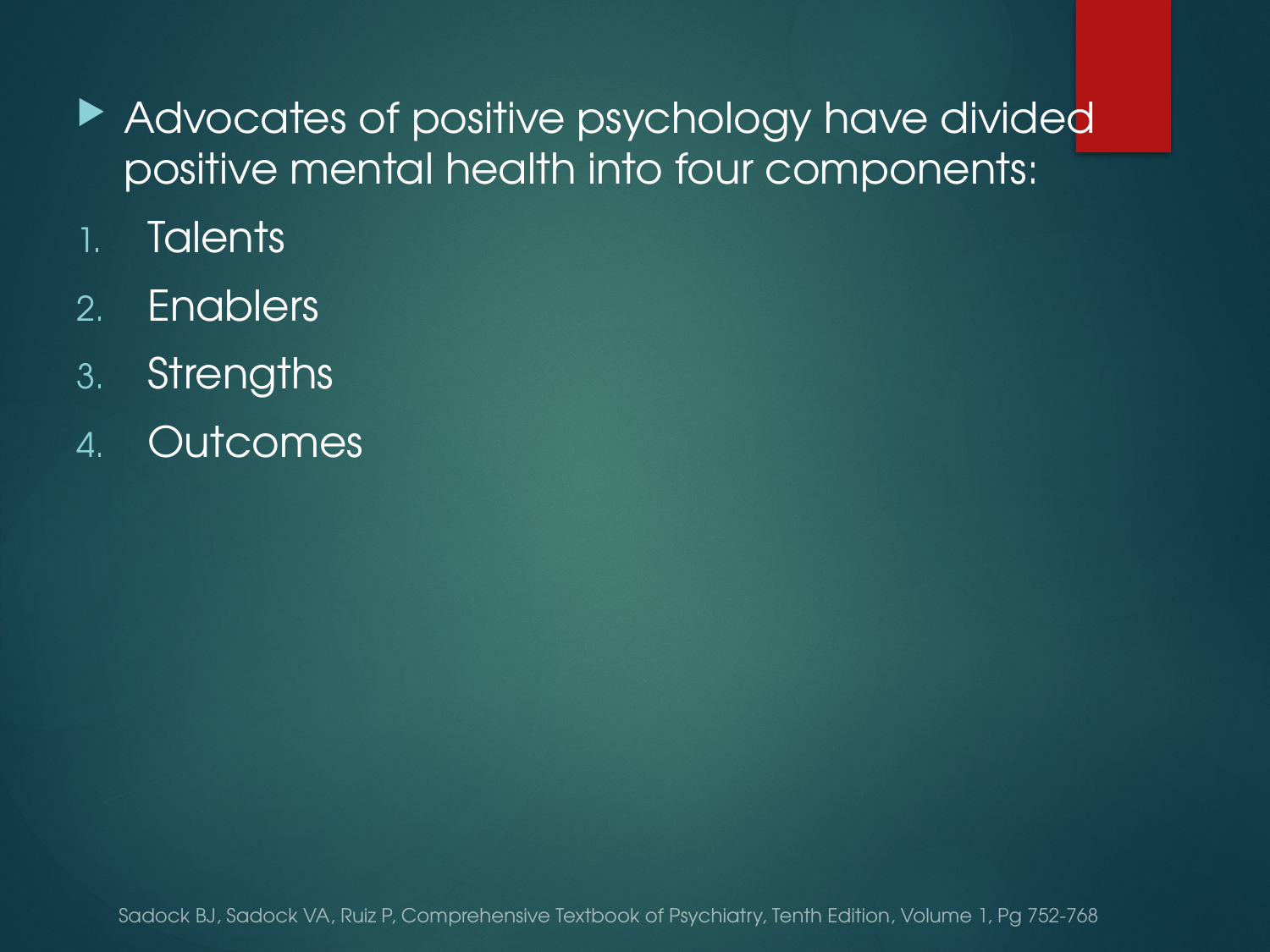

Advocates of positive psychology have divided positive mental health into four components:
Talents
Enablers
Strengths
Outcomes
Sadock BJ, Sadock VA, Ruiz P, Comprehensive Textbook of Psychiatry, Tenth Edition, Volume 1, Pg 752-768